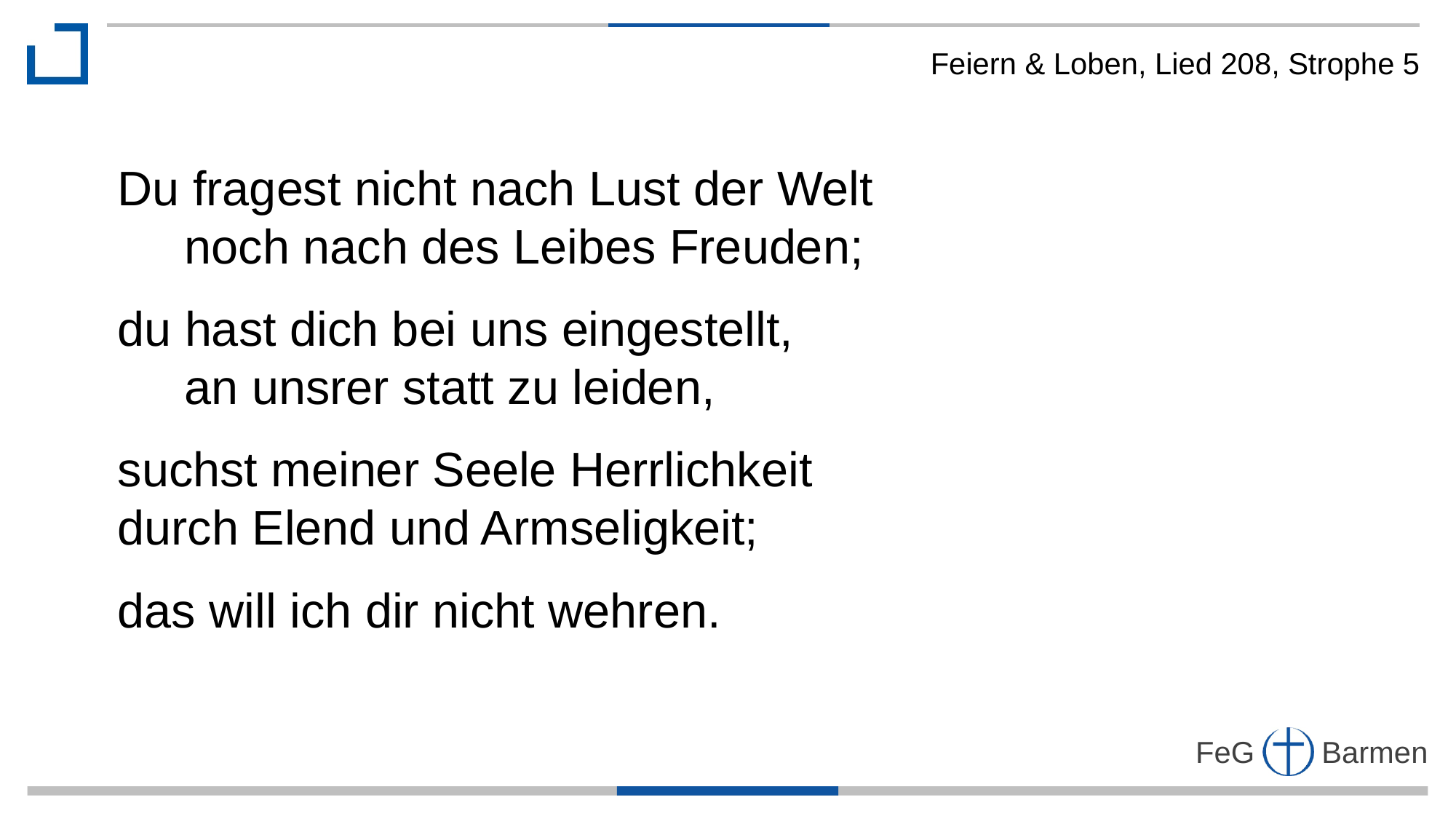

Feiern & Loben, Lied 208, Strophe 5
Du fragest nicht nach Lust der Welt
     noch nach des Leibes Freuden;
du hast dich bei uns eingestellt,
     an unsrer statt zu leiden,
suchst meiner Seele Herrlichkeit
durch Elend und Armseligkeit;
das will ich dir nicht wehren.